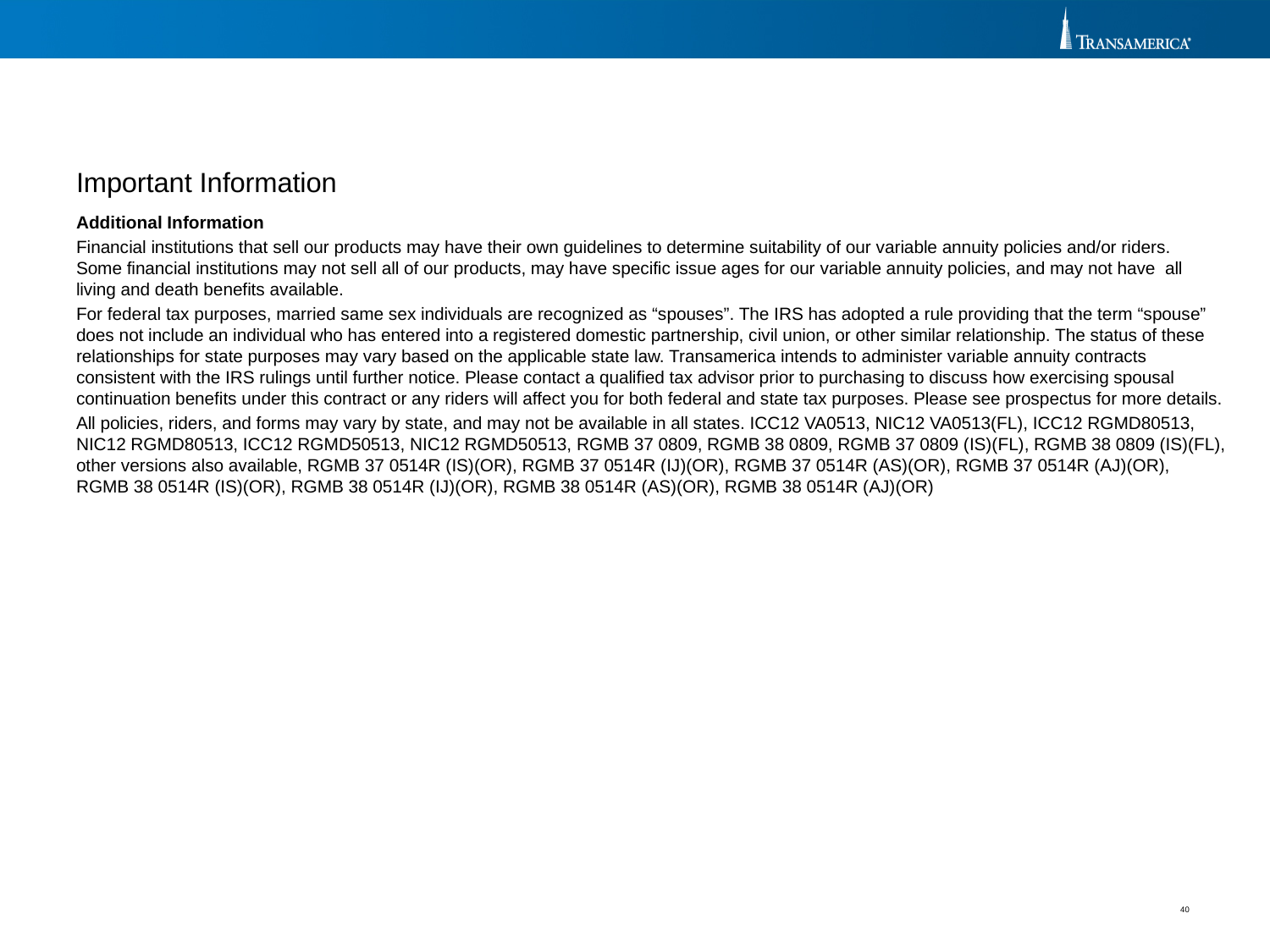

Important Information
Additional Information
Financial institutions that sell our products may have their own guidelines to determine suitability of our variable annuity policies and/or riders.
Some financial institutions may not sell all of our products, may have specific issue ages for our variable annuity policies, and may not have  all living and death benefits available.
For federal tax purposes, married same sex individuals are recognized as “spouses”. The IRS has adopted a rule providing that the term “spouse” does not include an individual who has entered into a registered domestic partnership, civil union, or other similar relationship. The status of these relationships for state purposes may vary based on the applicable state law. Transamerica intends to administer variable annuity contracts consistent with the IRS rulings until further notice. Please contact a qualified tax advisor prior to purchasing to discuss how exercising spousal continuation benefits under this contract or any riders will affect you for both federal and state tax purposes. Please see prospectus for more details.
All policies, riders, and forms may vary by state, and may not be available in all states. ICC12 VA0513, NIC12 VA0513(FL), ICC12 RGMD80513, NIC12 RGMD80513, ICC12 RGMD50513, NIC12 RGMD50513, RGMB 37 0809, RGMB 38 0809, RGMB 37 0809 (IS)(FL), RGMB 38 0809 (IS)(FL), other versions also available, RGMB 37 0514R (IS)(OR), RGMB 37 0514R (IJ)(OR), RGMB 37 0514R (AS)(OR), RGMB 37 0514R (AJ)(OR), RGMB 38 0514R (IS)(OR), RGMB 38 0514R (IJ)(OR), RGMB 38 0514R (AS)(OR), RGMB 38 0514R (AJ)(OR)